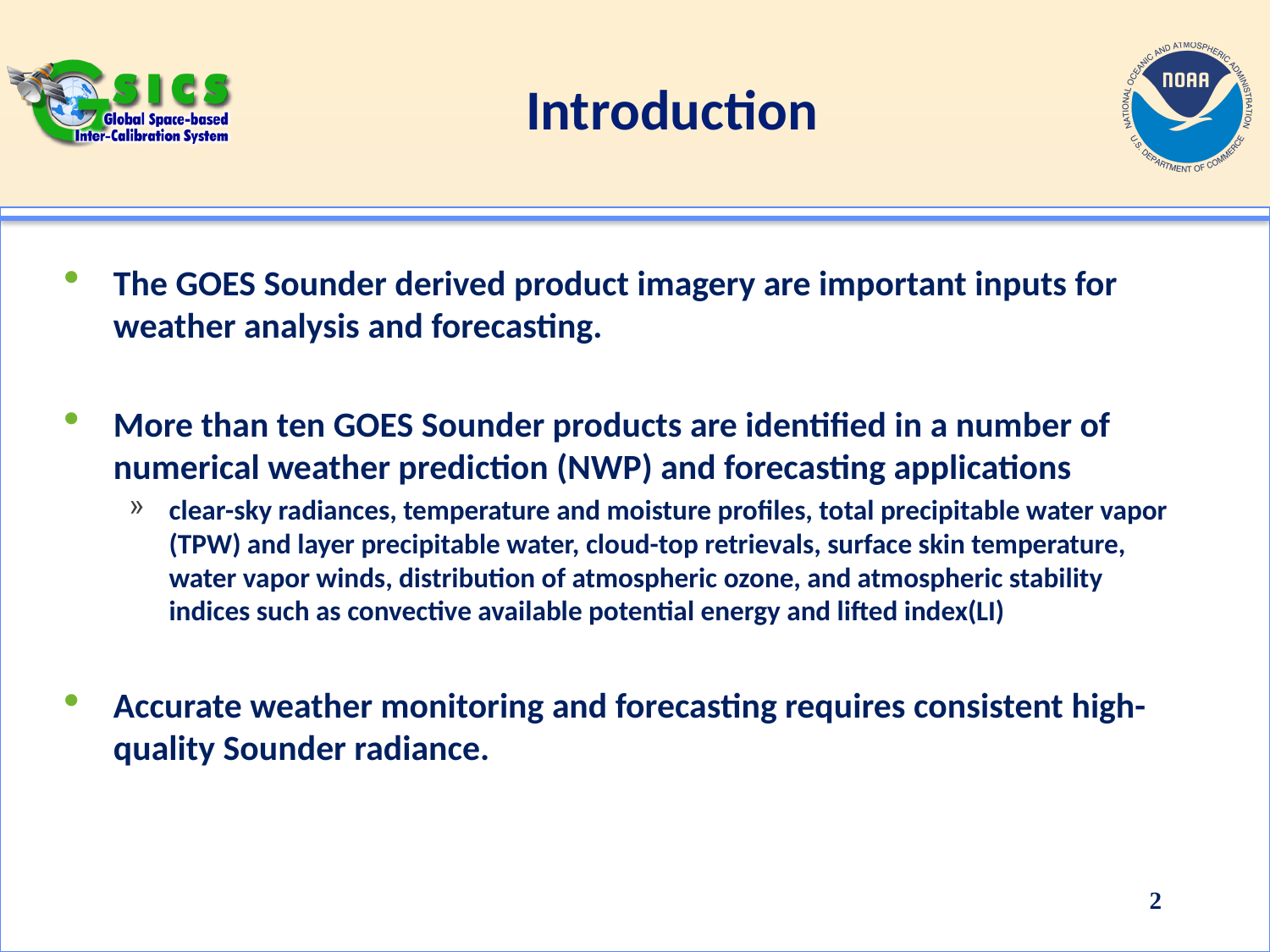

# Introduction
The GOES Sounder derived product imagery are important inputs for weather analysis and forecasting.

More than ten GOES Sounder products are identified in a number of numerical weather prediction (NWP) and forecasting applications
clear-sky radiances, temperature and moisture profiles, total precipitable water vapor (TPW) and layer precipitable water, cloud-top retrievals, surface skin temperature, water vapor winds, distribution of atmospheric ozone, and atmospheric stability indices such as convective available potential energy and lifted index(LI)

Accurate weather monitoring and forecasting requires consistent high-quality Sounder radiance.
2